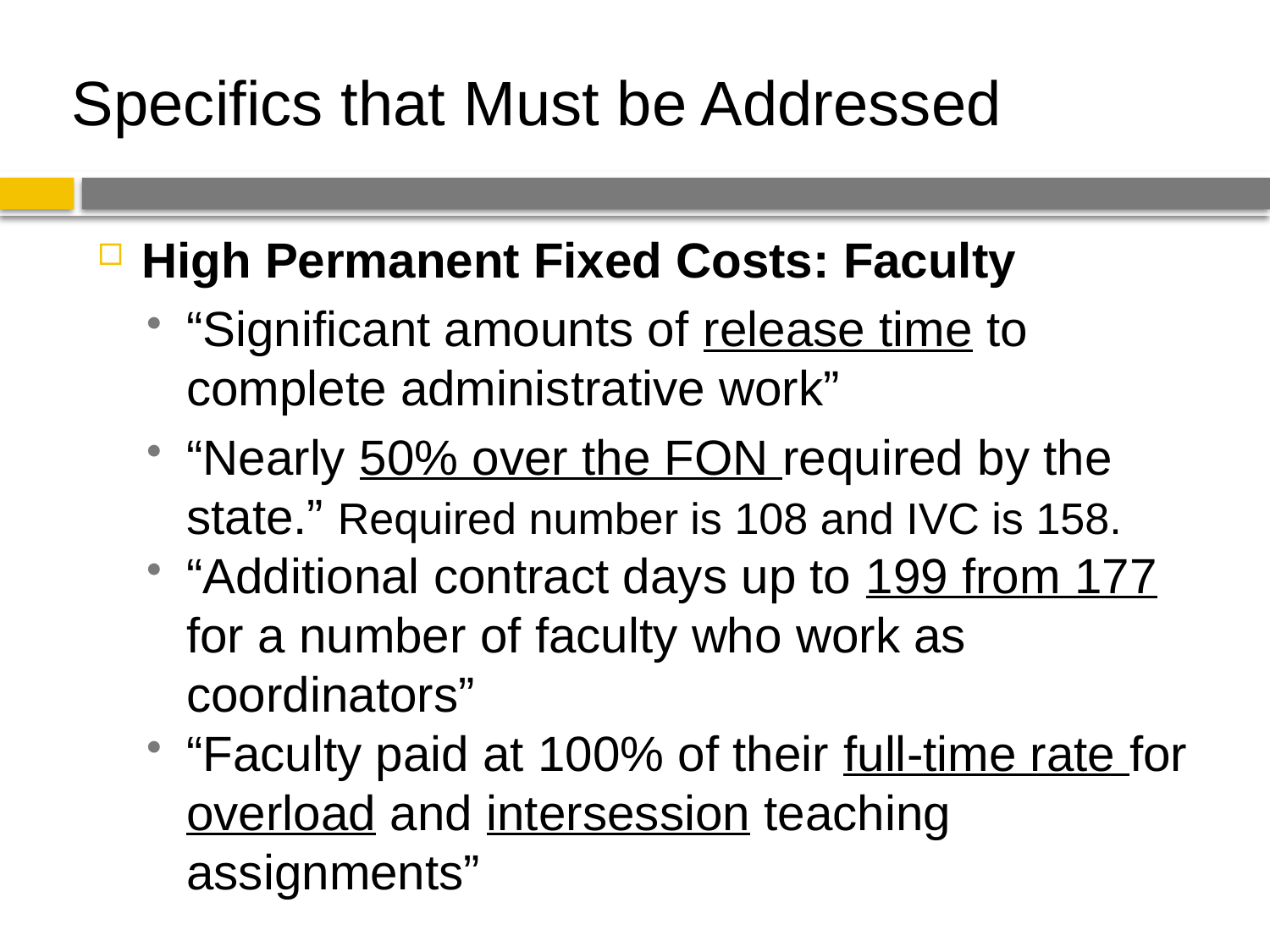

# Specifics that Must be Addressed
High Permanent Fixed Costs: Faculty
“Significant amounts of release time to complete administrative work”
“Nearly 50% over the FON required by the state.” Required number is 108 and IVC is 158.
“Additional contract days up to 199 from 177 for a number of faculty who work as coordinators”
“Faculty paid at 100% of their full-time rate for overload and intersession teaching assignments”